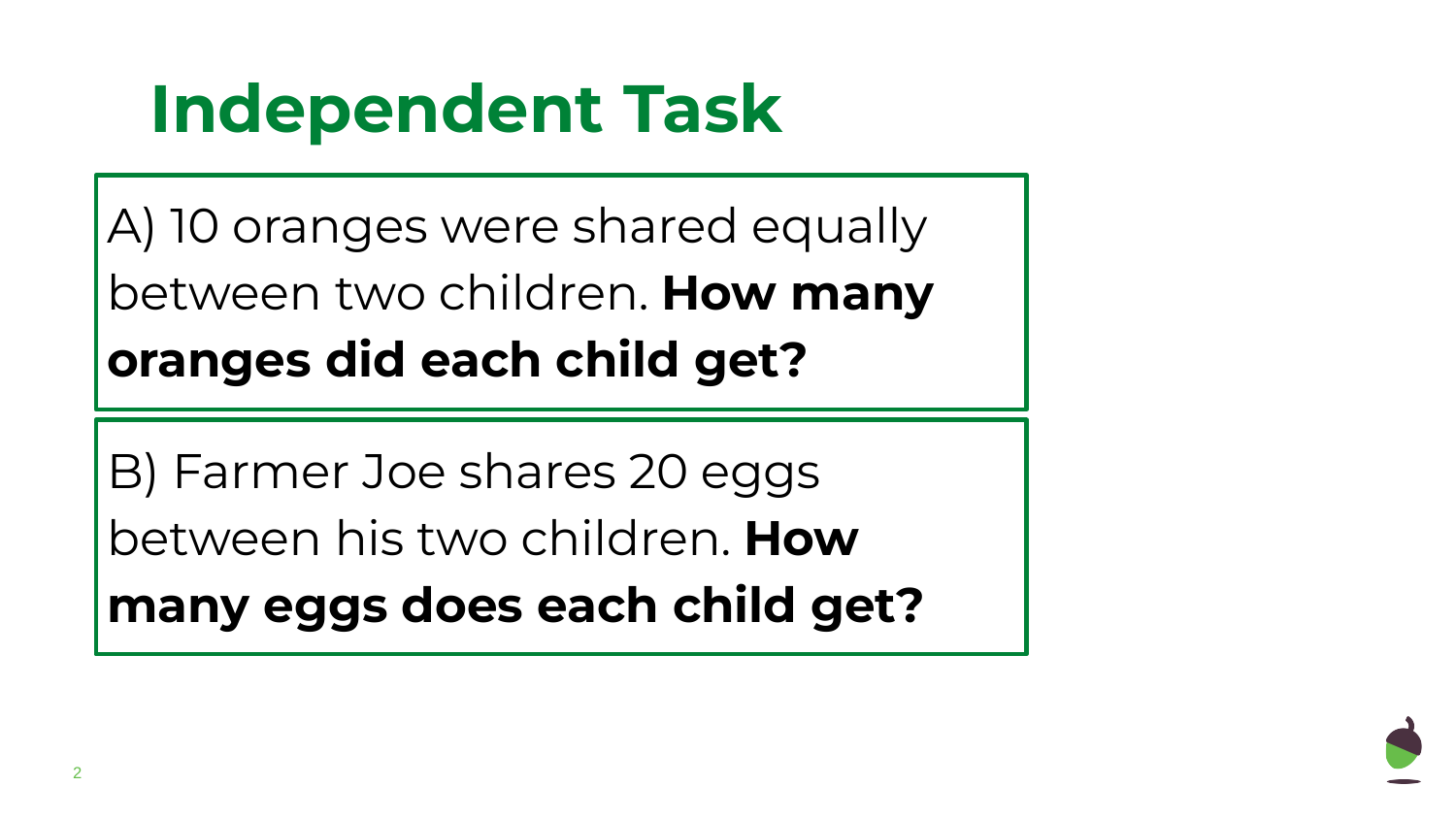

Independent Task
A) 10 oranges were shared equally between two children. How many oranges did each child get?

B) Farmer Joe shares 20 eggs between his two children. How many eggs does each child get?

2